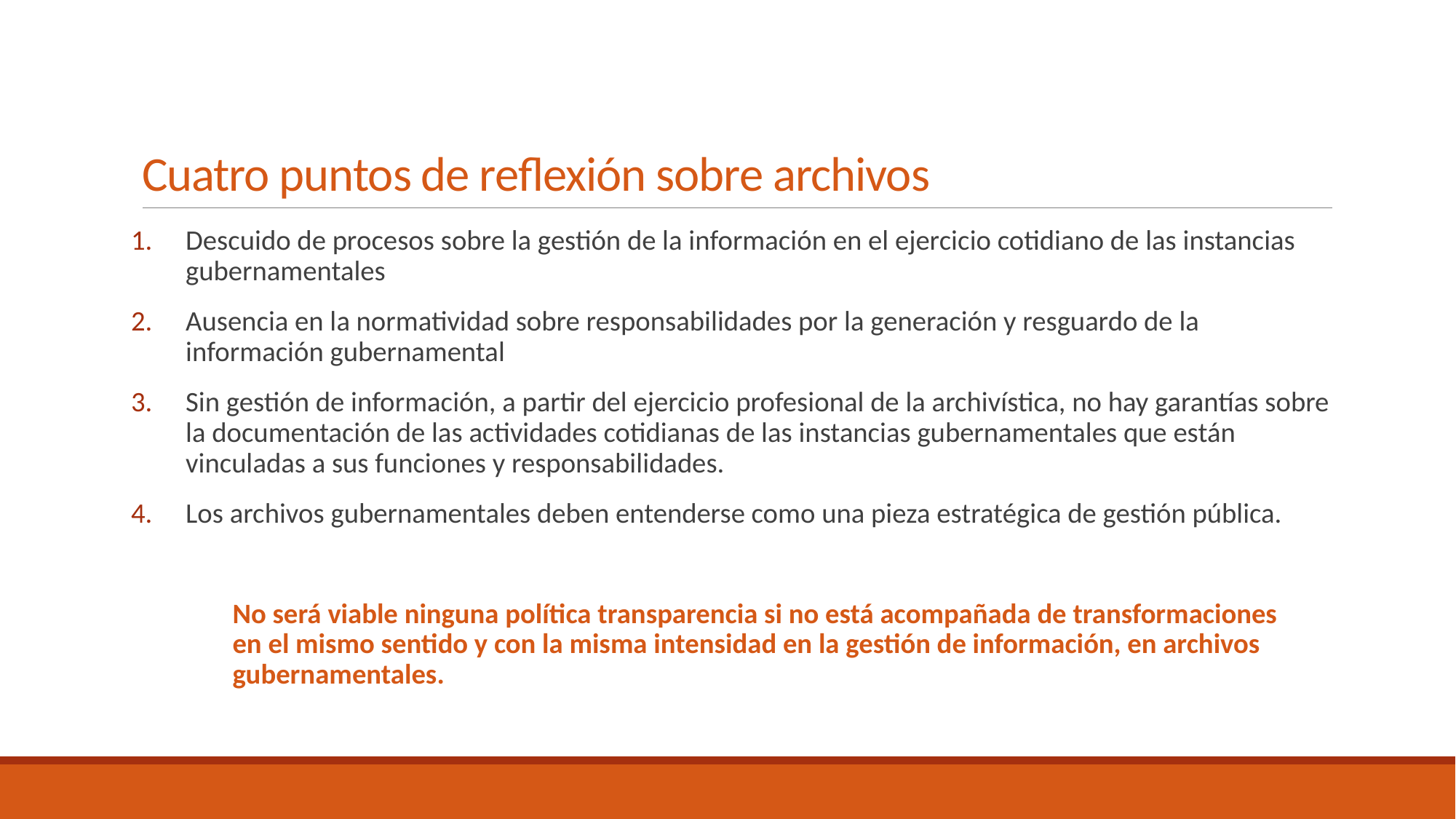

# Cuatro puntos de reflexión sobre archivos
Descuido de procesos sobre la gestión de la información en el ejercicio cotidiano de las instancias gubernamentales
Ausencia en la normatividad sobre responsabilidades por la generación y resguardo de la información gubernamental
Sin gestión de información, a partir del ejercicio profesional de la archivística, no hay garantías sobre la documentación de las actividades cotidianas de las instancias gubernamentales que están vinculadas a sus funciones y responsabilidades.
Los archivos gubernamentales deben entenderse como una pieza estratégica de gestión pública.

	No será viable ninguna política transparencia si no está acompañada de transformaciones 	en el mismo sentido y con la misma intensidad en la gestión de información, en archivos 	gubernamentales.